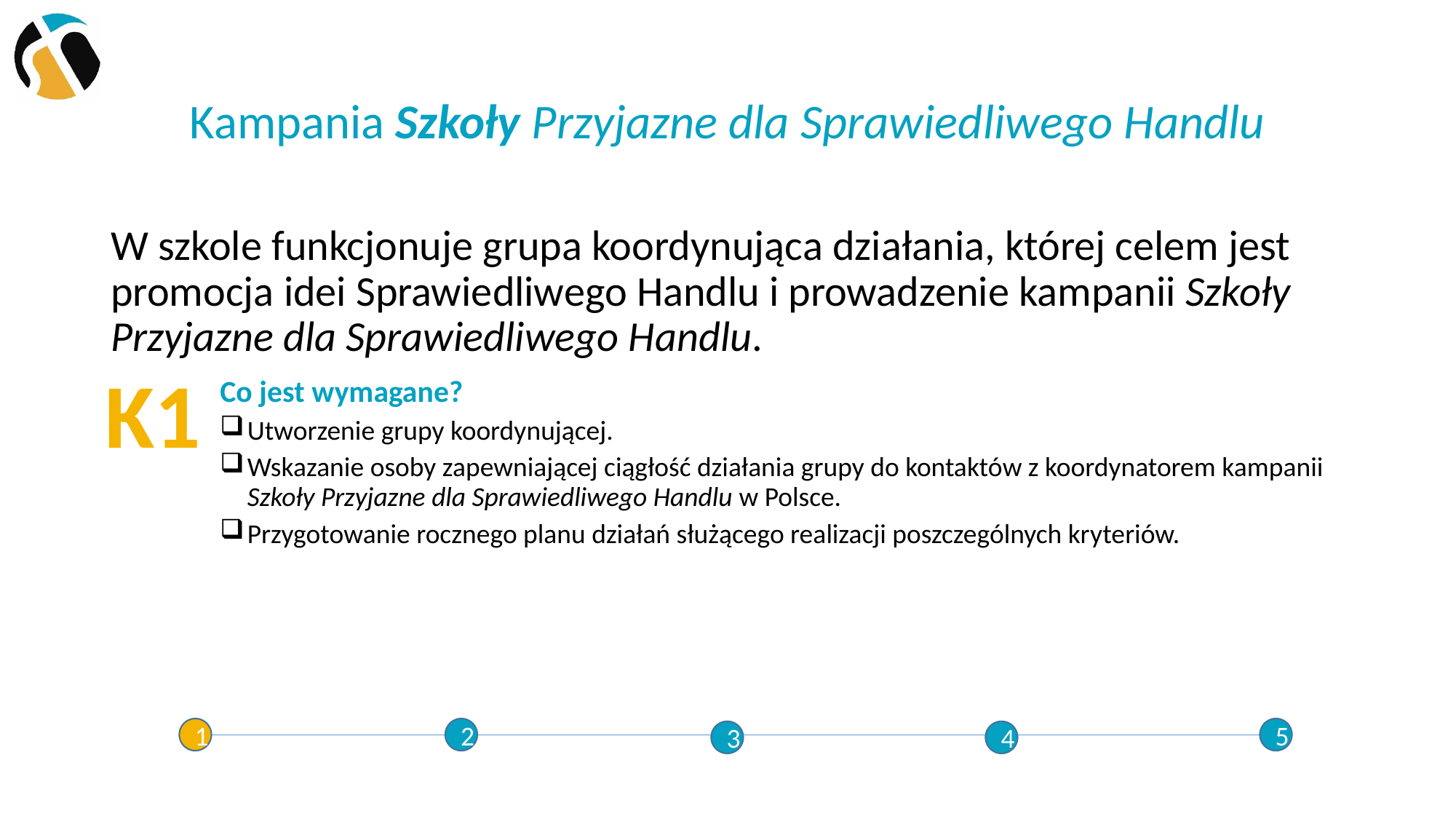

# Kampania Szkoły Przyjazne dla Sprawiedliwego Handlu
W szkole funkcjonuje grupa koordynująca działania, której celem jest promocja idei Sprawiedliwego Handlu i prowadzenie kampanii Szkoły Przyjazne dla Sprawiedliwego Handlu.
	Co jest wymagane?
Utworzenie grupy koordynującej.
Wskazanie osoby zapewniającej ciągłość działania grupy do kontaktów z koordynatorem kampanii Szkoły Przyjazne dla Sprawiedliwego Handlu w Polsce.
Przygotowanie rocznego planu działań służącego realizacji poszczególnych kryteriów.

K1
2
5
1
3
4